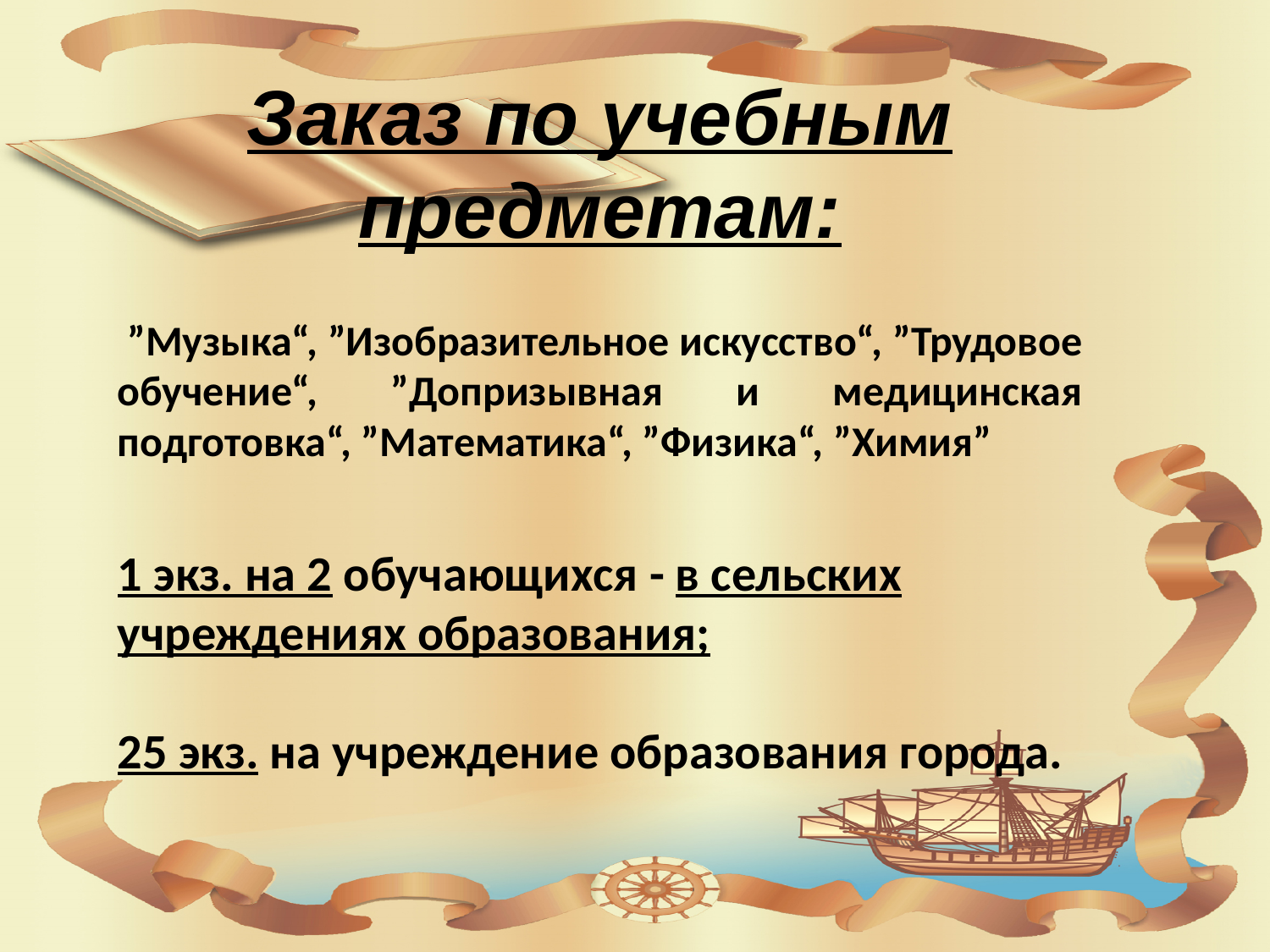

Заказ по учебным предметам:

 ”Музыка“, ”Изобразительное искусство“, ”Трудовое обучение“, ”Допризывная и медицинская подготовка“, ”Математика“, ”Физика“, ”Химия”

1 экз. на 2 обучающихся - в сельских учреждениях образования;

25 экз. на учреждение образования города.